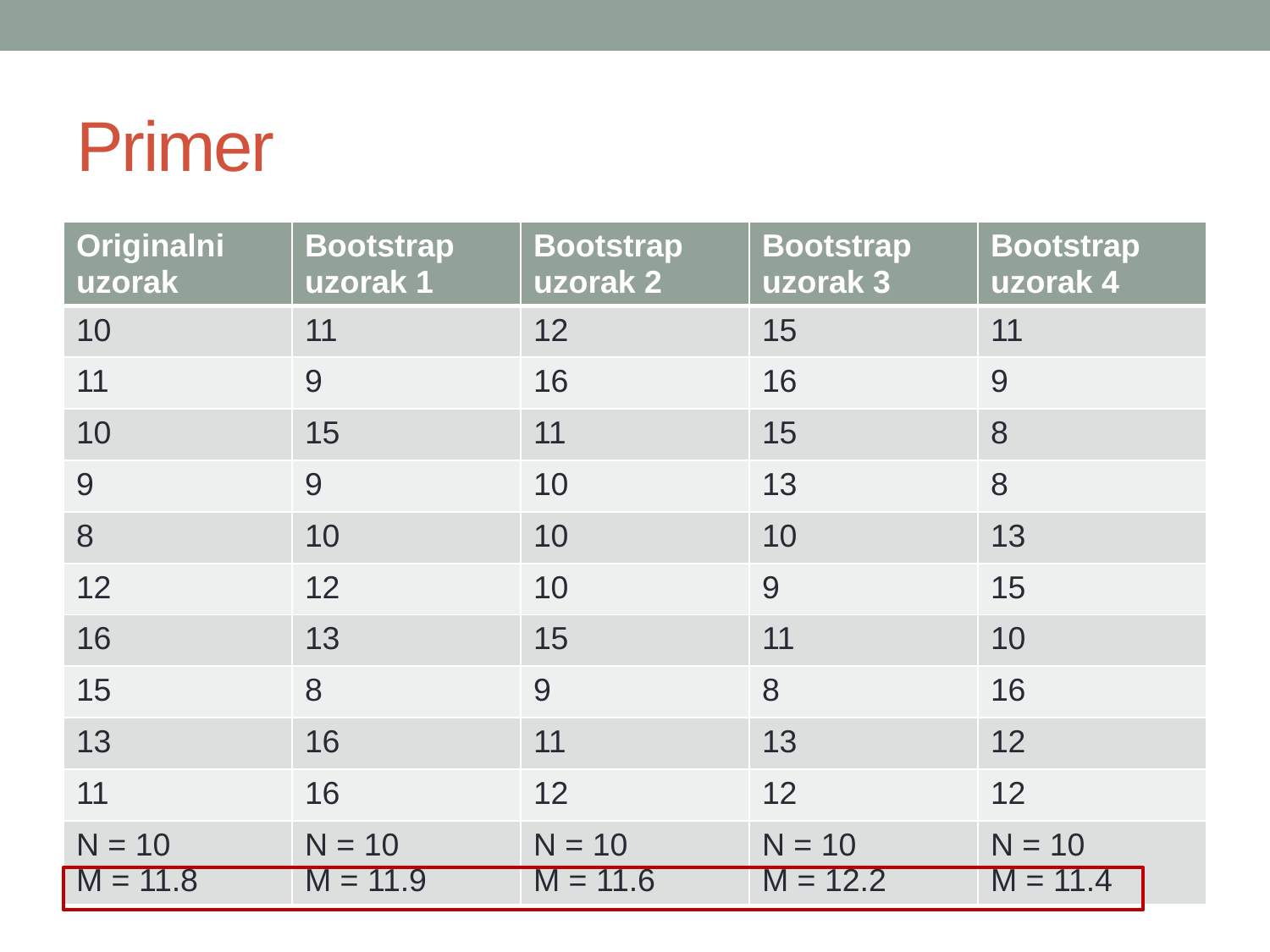

# Primer
| Originalni uzorak | Bootstrap uzorak 1 | Bootstrap uzorak 2 | Bootstrap uzorak 3 | Bootstrap uzorak 4 |
| --- | --- | --- | --- | --- |
| 10 | 11 | 12 | 15 | 11 |
| 11 | 9 | 16 | 16 | 9 |
| 10 | 15 | 11 | 15 | 8 |
| 9 | 9 | 10 | 13 | 8 |
| 8 | 10 | 10 | 10 | 13 |
| 12 | 12 | 10 | 9 | 15 |
| 16 | 13 | 15 | 11 | 10 |
| 15 | 8 | 9 | 8 | 16 |
| 13 | 16 | 11 | 13 | 12 |
| 11 | 16 | 12 | 12 | 12 |
| N = 10 M = 11.8 | N = 10 M = 11.9 | N = 10 M = 11.6 | N = 10 M = 12.2 | N = 10 M = 11.4 |